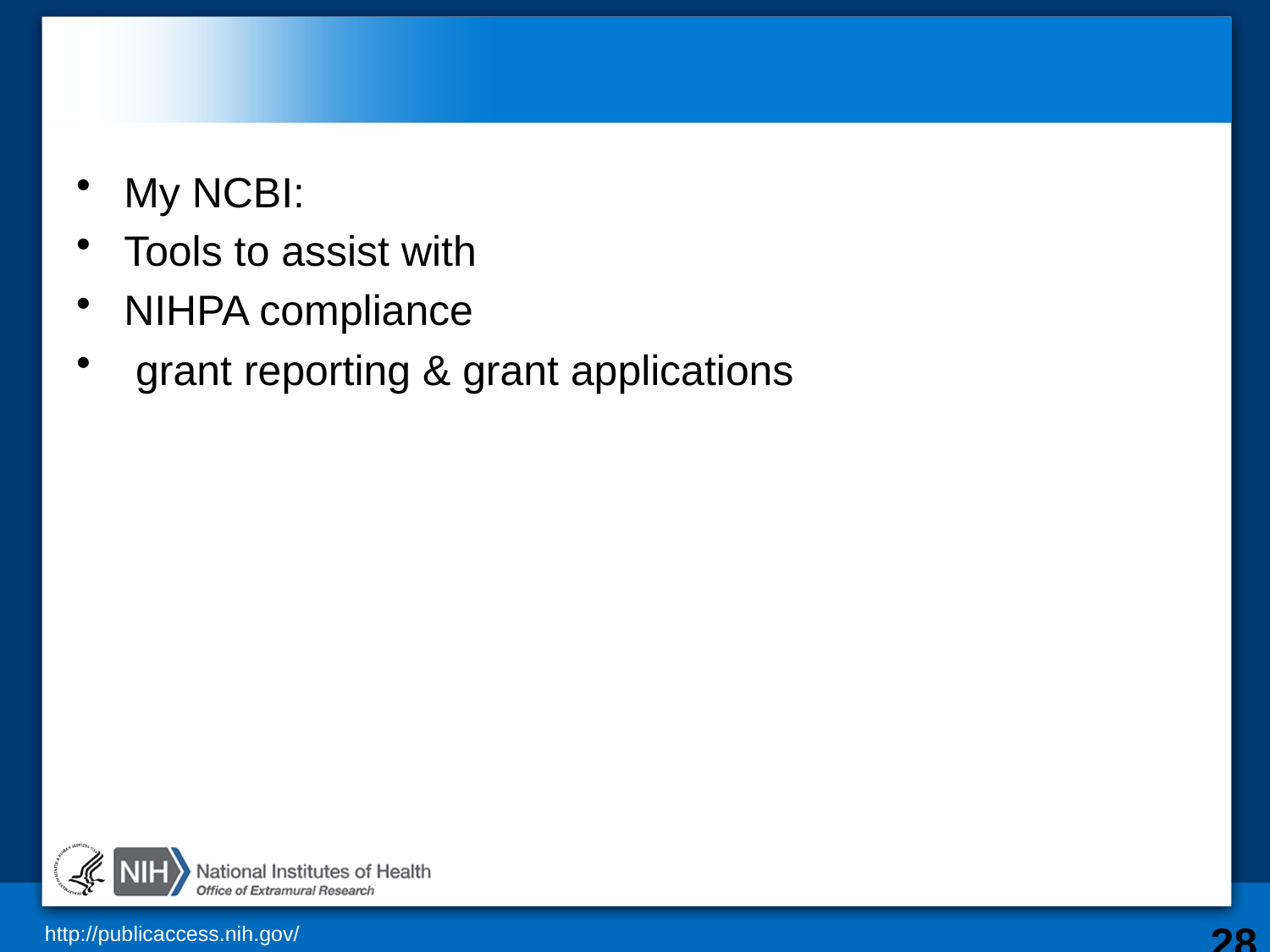

#
My NCBI:
Tools to assist with
NIHPA compliance
 grant reporting & grant applications
28